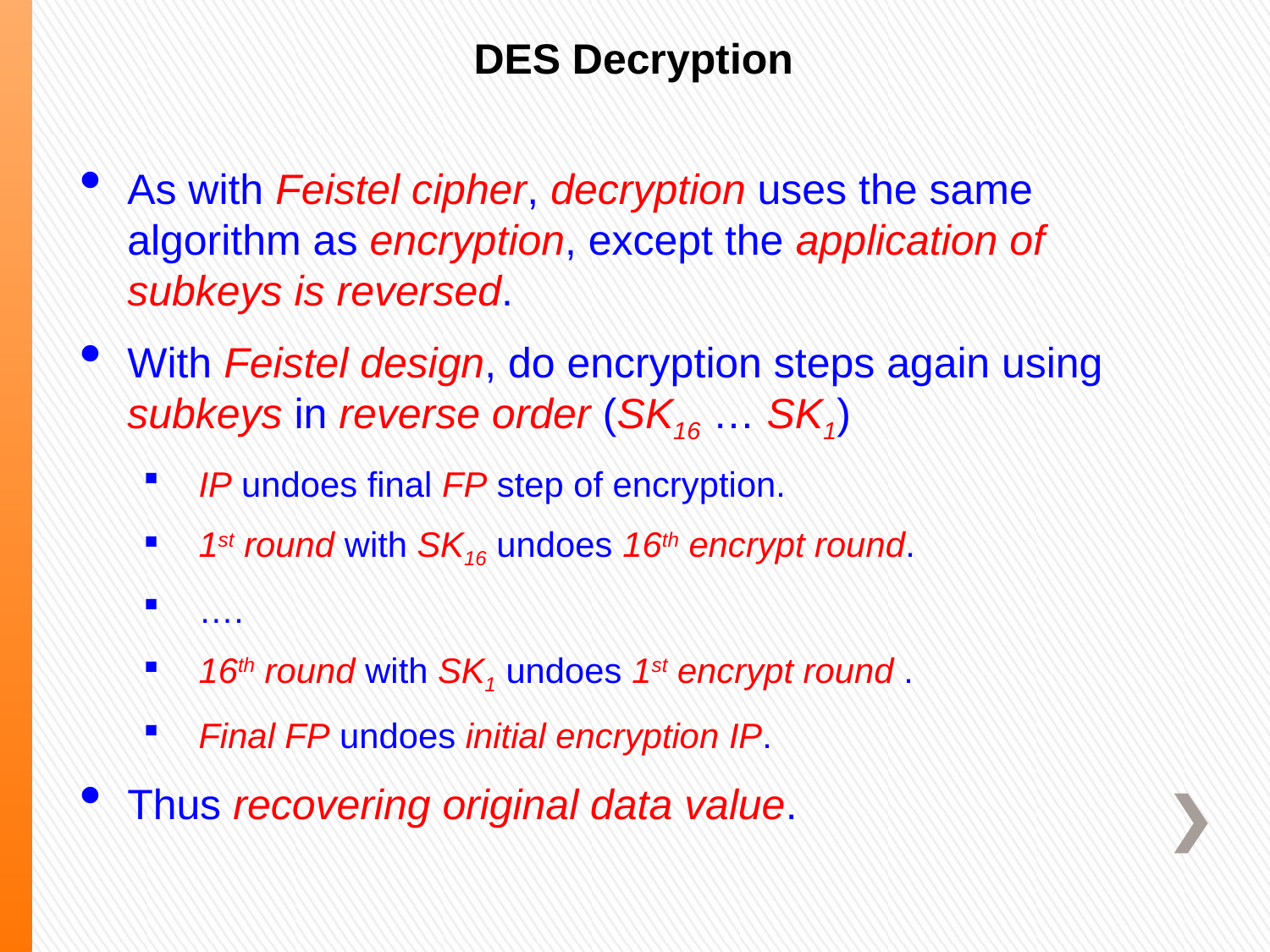

DES Decryption
As with Feistel cipher, decryption uses the same algorithm as encryption, except the application of subkeys is reversed.
With Feistel design, do encryption steps again using subkeys in reverse order (SK16 … SK1)
IP undoes final FP step of encryption.
1st round with SK16 undoes 16th encrypt round.
….
16th round with SK1 undoes 1st encrypt round .
Final FP undoes initial encryption IP.
Thus recovering original data value.